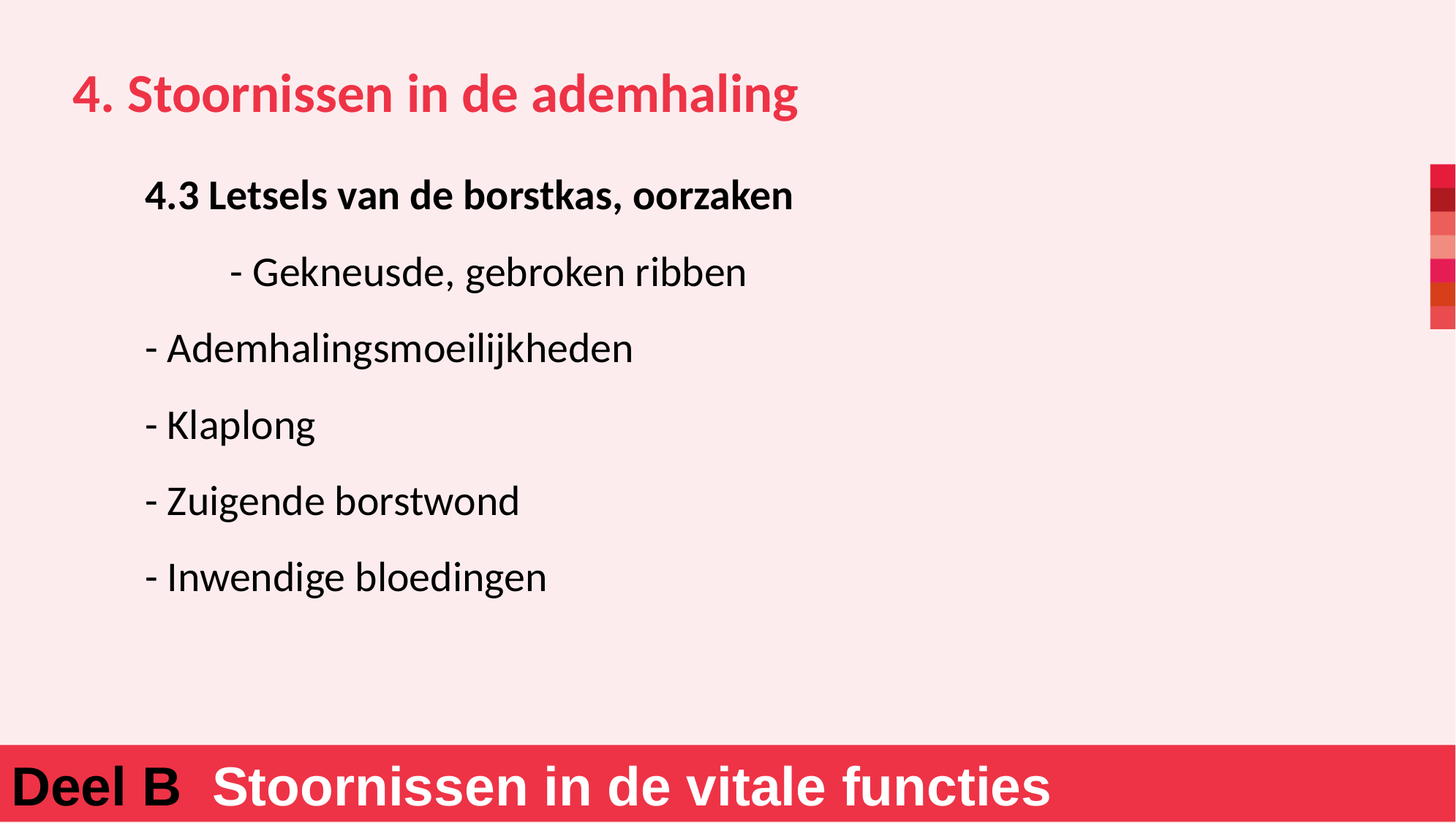

4. Stoornissen in de ademhaling
	4.3 Letsels van de borstkas, oorzaken
	         - Gekneusde, gebroken ribben
	- Ademhalingsmoeilijkheden
	- Klaplong
	- Zuigende borstwond
	- Inwendige bloedingen

Deel B  Stoornissen in de vitale functies